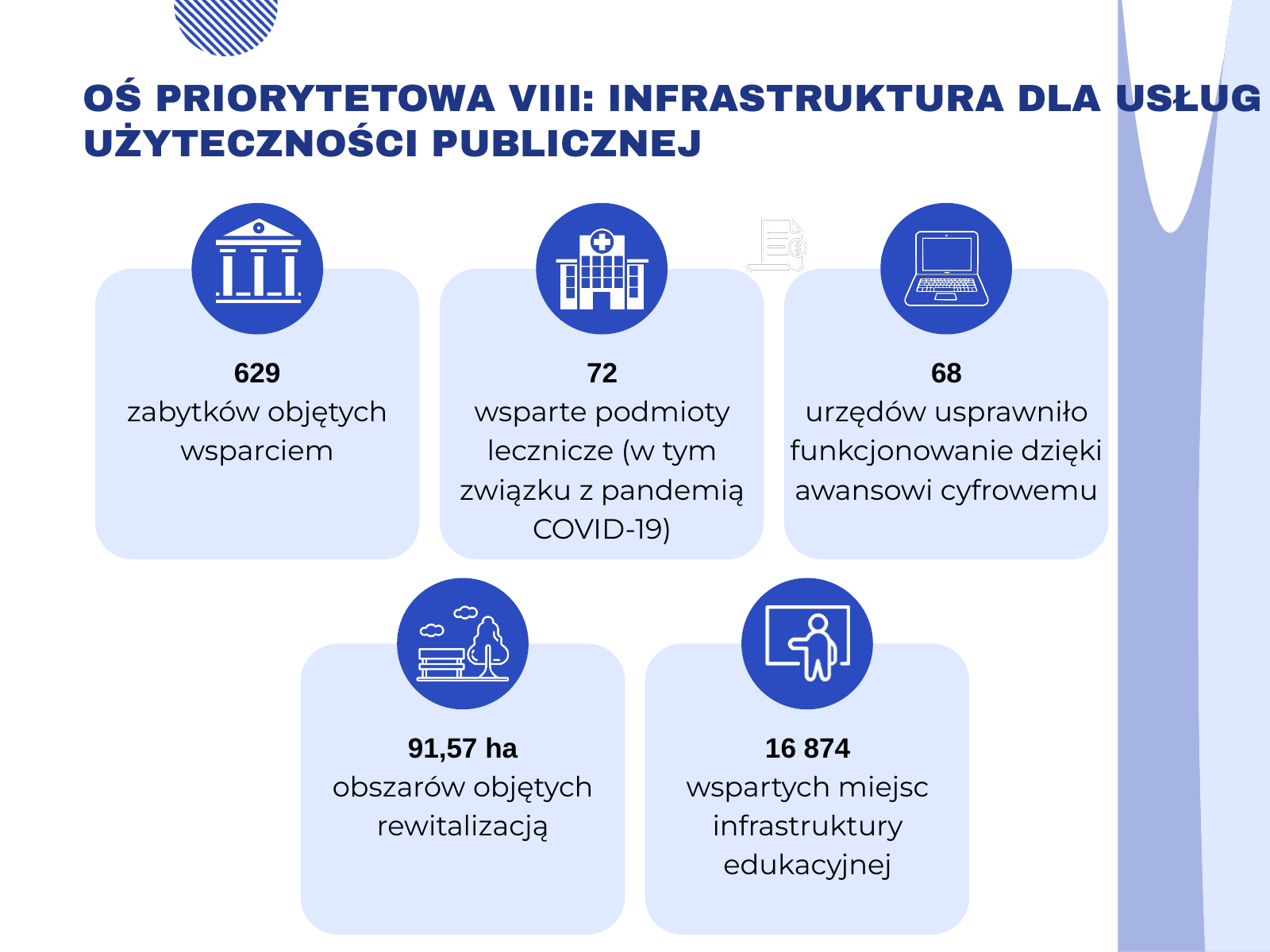

OŚ PRIORYTETOWA VIII: INFRASTRUKTURA DLA USŁUG UŻYTECZNOŚCI PUBLICZNEJ

629
zabytków objętych wsparciem
72
wsparte podmioty lecznicze (w tym związku z pandemią COVID-19)
68
urzędów usprawniło funkcjonowanie dzięki awansowi cyfrowemu

91,57 ha
obszarów objętych rewitalizacją
16 874
wspartych miejsc infrastruktury edukacyjnej